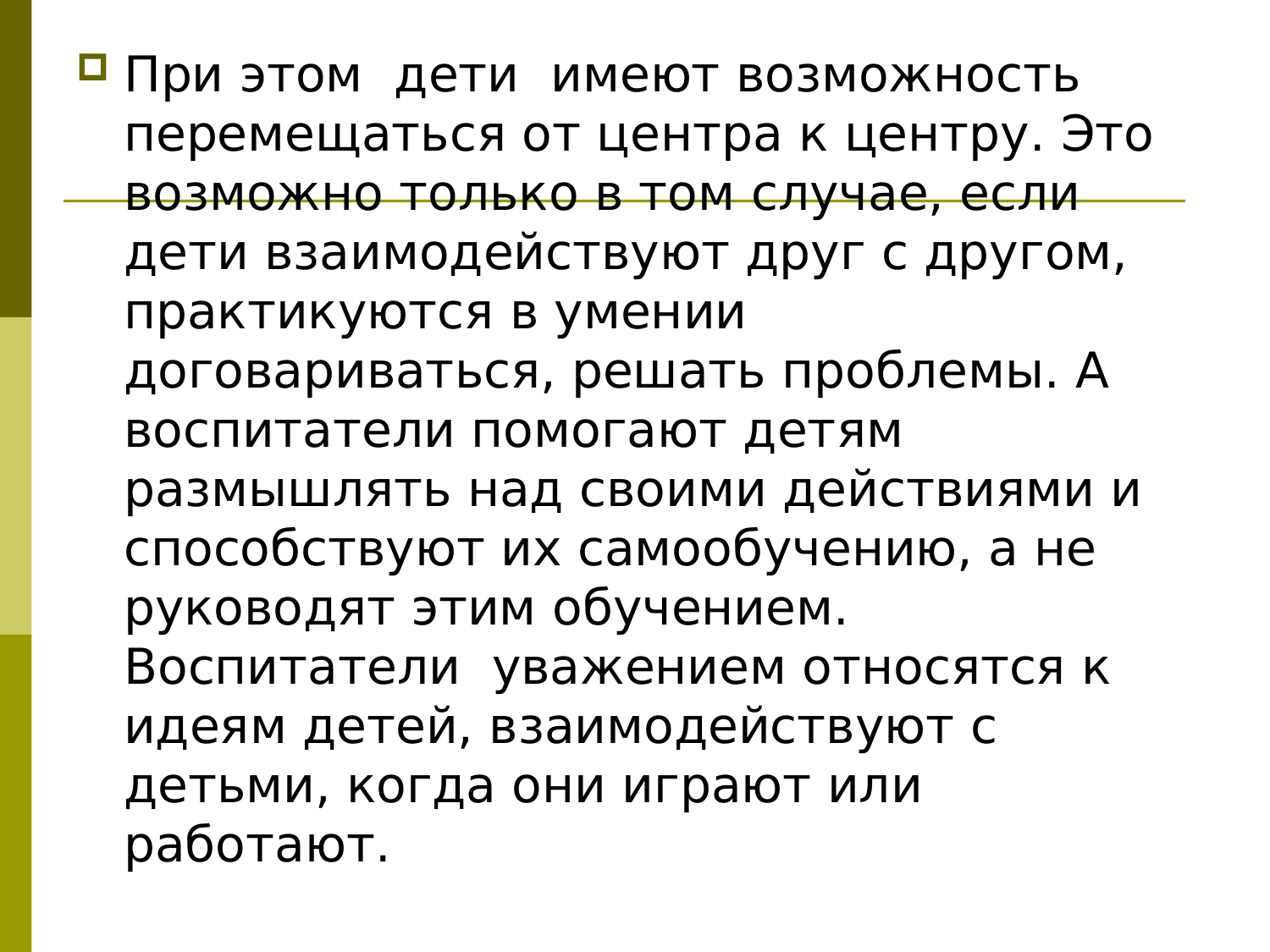

При этом  дети  имеют возможность перемещаться от центра к центру. Это возможно только в том случае, если дети взаимодействуют друг с другом, практикуются в умении договариваться, решать проблемы. А воспитатели помогают детям размышлять над своими действиями и способствуют их самообучению, а не руководят этим обучением. Воспитатели  уважением относятся к идеям детей, взаимодействуют с детьми, когда они играют или работают.
#